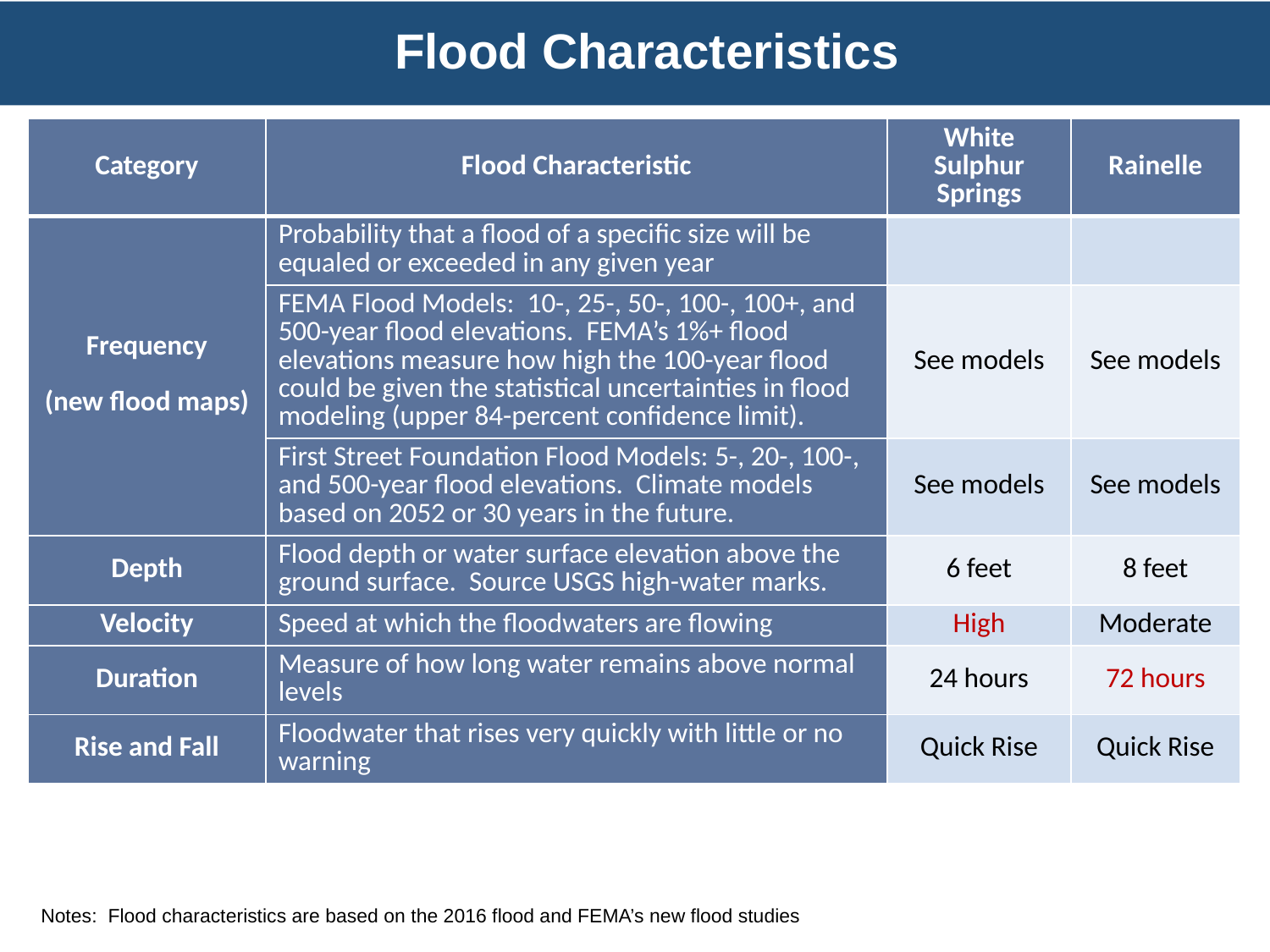

Flood Characteristics
| Category | Flood Characteristic | White Sulphur Springs | Rainelle |
| --- | --- | --- | --- |
| Frequency (new flood maps) | Probability that a flood of a specific size will be equaled or exceeded in any given year |  |  |
|  | FEMA Flood Models: 10-, 25-, 50-, 100-, 100+, and 500-year flood elevations. FEMA’s 1%+ flood elevations measure how high the 100-year flood could be given the statistical uncertainties in flood modeling (upper 84-percent confidence limit). | See models | See models |
|  | First Street Foundation Flood Models: 5-, 20-, 100-, and 500-year flood elevations. Climate models based on 2052 or 30 years in the future. | See models | See models |
| Depth | Flood depth or water surface elevation above the ground surface. Source USGS high-water marks. | 6 feet | 8 feet |
| Velocity | Speed at which the floodwaters are flowing | High | Moderate |
| Duration | Measure of how long water remains above normal levels | 24 hours | 72 hours |
| Rise and Fall | Floodwater that rises very quickly with little or no warning | Quick Rise | Quick Rise |
Notes:  Flood characteristics are based on the 2016 flood and FEMA’s new flood studies